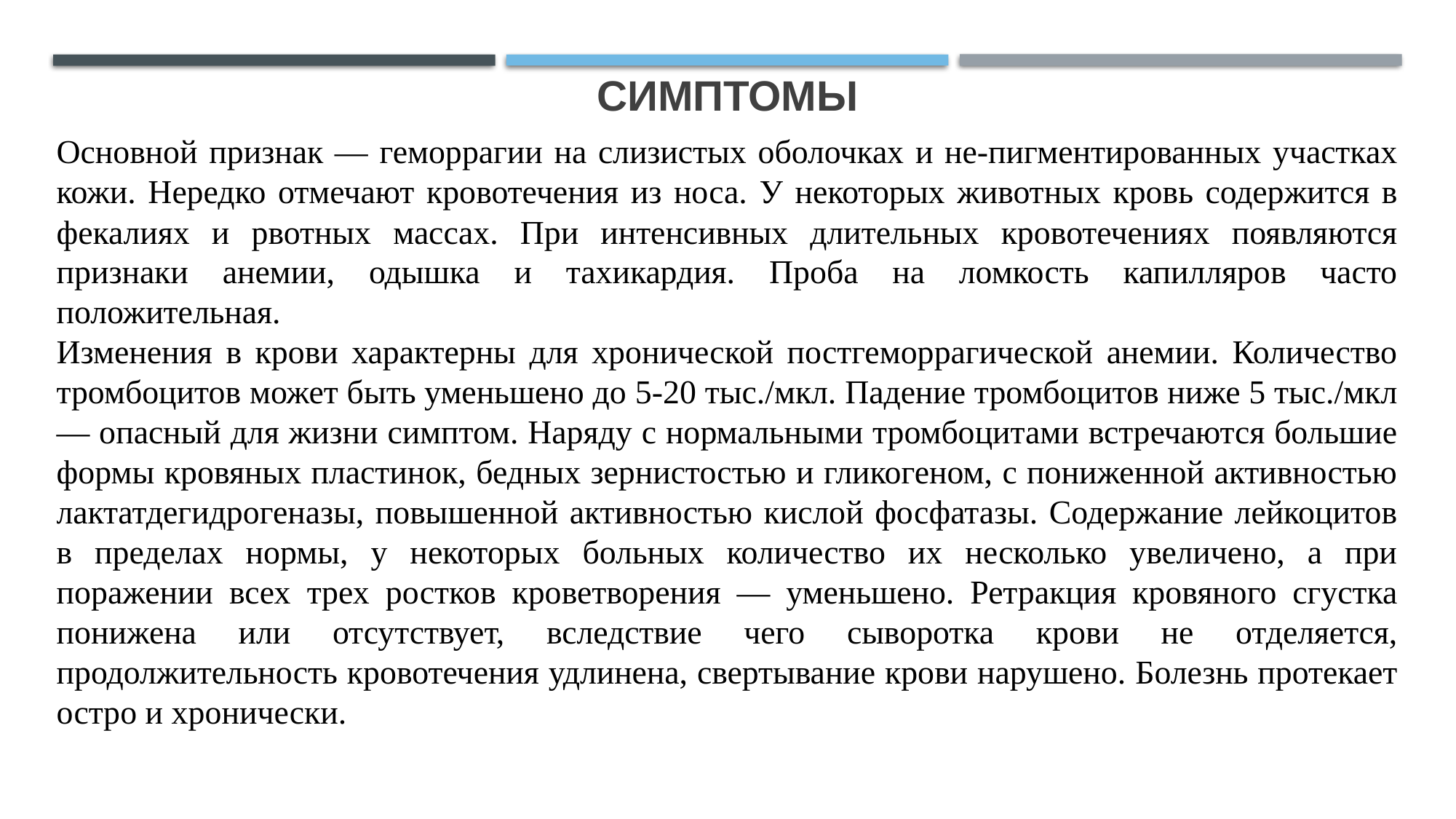

# Симптомы
Основной признак — геморрагии на слизистых оболочках и не-пигментированных участках кожи. Нередко отмечают кровотечения из носа. У некоторых животных кровь содержится в фекалиях и рвотных массах. При интенсивных длительных кровотечениях появляются признаки анемии, одышка и тахикардия. Проба на ломкость капилляров часто положительная.
Изменения в крови характерны для хронической постгеморрагической анемии. Количество тромбоцитов может быть уменьшено до 5-20 тыс./мкл. Падение тромбоцитов ниже 5 тыс./мкл — опасный для жизни симптом. Наряду с нормальными тромбоцитами встречаются большие формы кровяных пластинок, бедных зернистостью и гликогеном, с пониженной активностью лактатдегидрогеназы, повышенной активностью кислой фосфатазы. Содержание лейкоцитов в пределах нормы, у некоторых больных количество их несколько увеличено, а при поражении всех трех ростков кроветворения — уменьшено. Ретракция кровяного сгустка понижена или отсутствует, вследствие чего сыворотка крови не отделяется, продолжительность кровотечения удлинена, свертывание крови нарушено. Болезнь протекает остро и хронически.